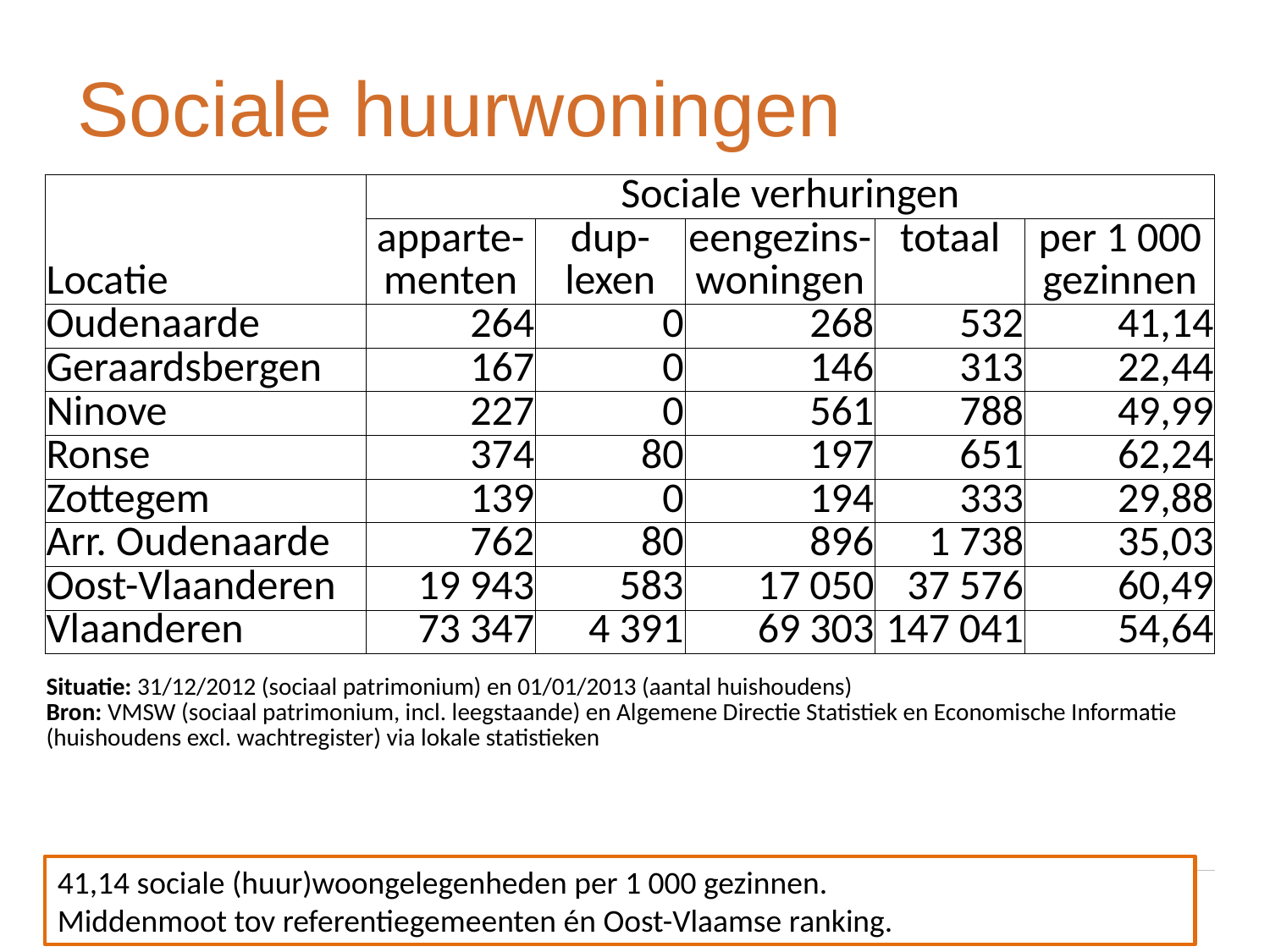

# Sociale huurwoningen
| Locatie | Sociale verhuringen |  |  |  |  |
| --- | --- | --- | --- | --- | --- |
|  | apparte-menten | dup-lexen | eengezins-woningen | totaal | per 1 000 gezinnen |
| Oudenaarde | 264 | 0 | 268 | 532 | 41,14 |
| Geraardsbergen | 167 | 0 | 146 | 313 | 22,44 |
| Ninove | 227 | 0 | 561 | 788 | 49,99 |
| Ronse | 374 | 80 | 197 | 651 | 62,24 |
| Zottegem | 139 | 0 | 194 | 333 | 29,88 |
| Arr. Oudenaarde | 762 | 80 | 896 | 1 738 | 35,03 |
| Oost-Vlaanderen | 19 943 | 583 | 17 050 | 37 576 | 60,49 |
| Vlaanderen | 73 347 | 4 391 | 69 303 | 147 041 | 54,64 |
|  |  |  |  |  |  |
| Situatie: 31/12/2012 (sociaal patrimonium) en 01/01/2013 (aantal huishoudens) |  |  |  |  |  |
| Bron: VMSW (sociaal patrimonium, incl. leegstaande) en Algemene Directie Statistiek en Economische Informatie (huishoudens excl. wachtregister) via lokale statistieken |  |  |  |  |  |
41,14 sociale (huur)woongelegenheden per 1 000 gezinnen.
Middenmoot tov referentiegemeenten én Oost-Vlaamse ranking.
19/05/2015
48